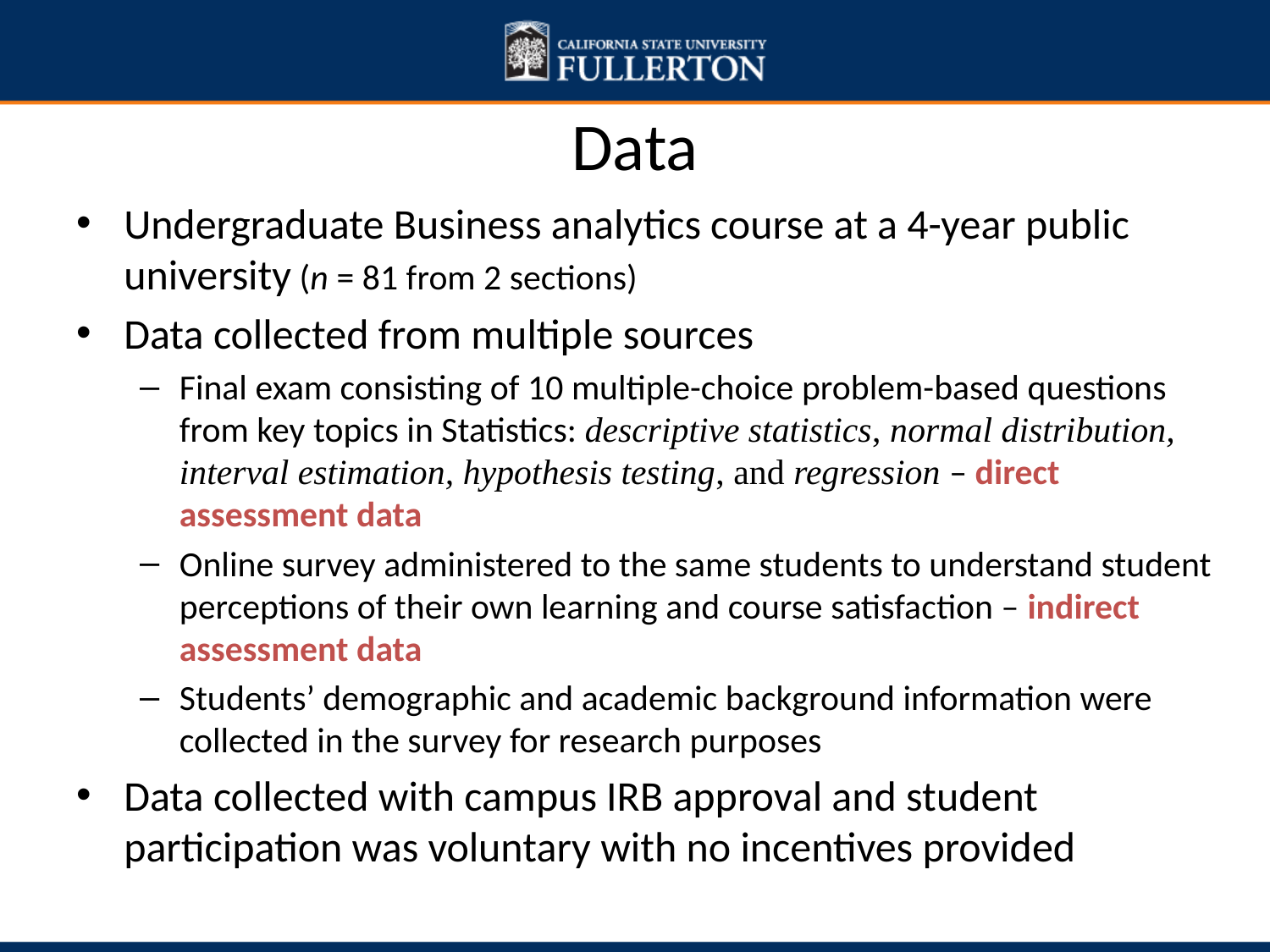

# Data
Undergraduate Business analytics course at a 4-year public university (n = 81 from 2 sections)
Data collected from multiple sources
Final exam consisting of 10 multiple-choice problem-based questions from key topics in Statistics: descriptive statistics, normal distribution, interval estimation, hypothesis testing, and regression – direct assessment data
Online survey administered to the same students to understand student perceptions of their own learning and course satisfaction – indirect assessment data
Students’ demographic and academic background information were collected in the survey for research purposes
Data collected with campus IRB approval and student participation was voluntary with no incentives provided